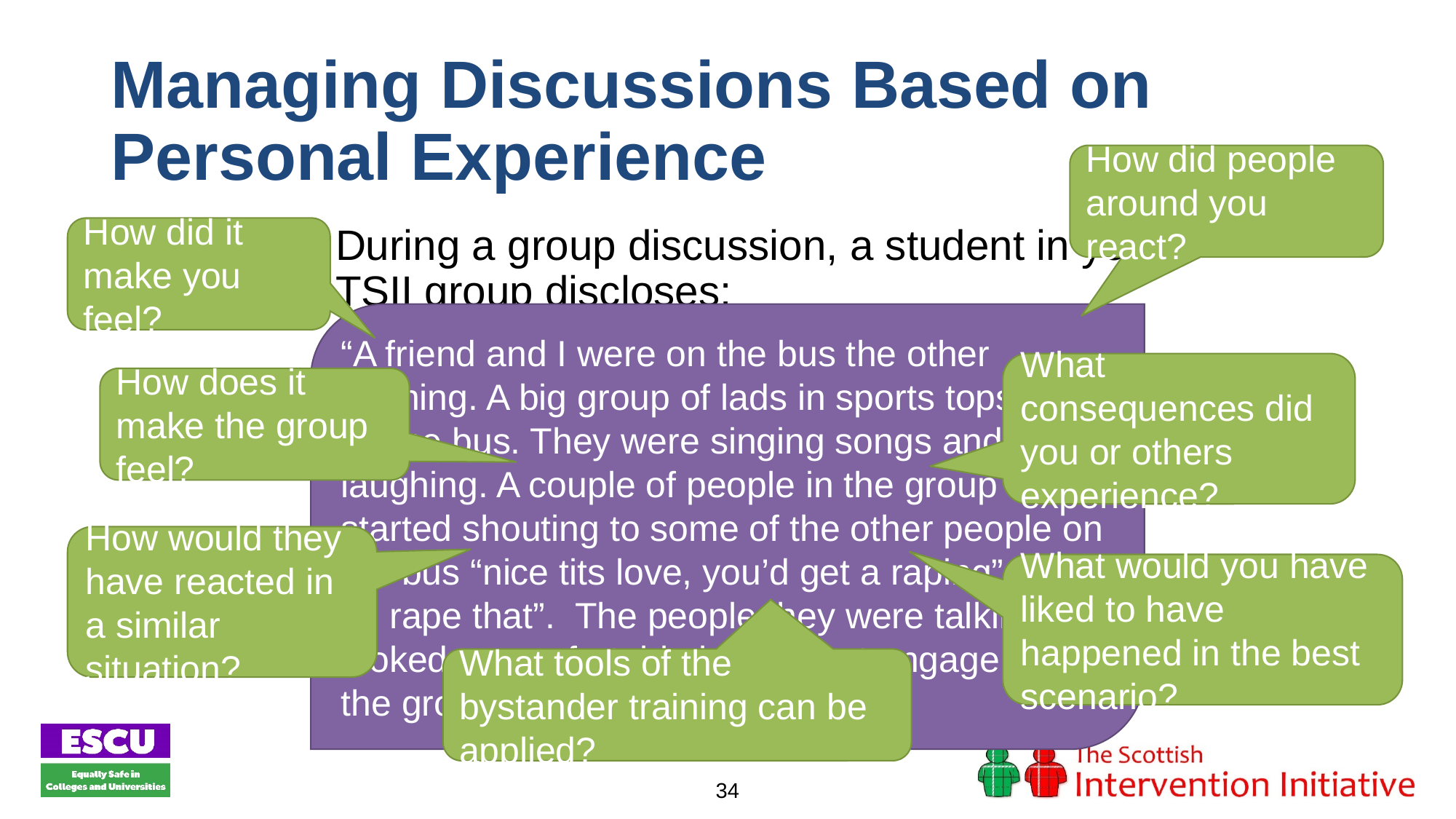

# Managing Discussions Based on Personal Experience
How did people around you react?
How did it make you feel?
During a group discussion, a student in your
TSII group discloses:
“A friend and I were on the bus the other evening. A big group of lads in sports tops got on the bus. They were singing songs and laughing. A couple of people in the group started shouting to some of the other people on the bus “nice tits love, you’d get a raping” “Yeah I’d rape that”.  The people they were talking to looked uncomfortable but did not engage with the group of lads.”
What consequences did you or others experience?
How does it make the group feel?
How would they have reacted in a similar situation?
What would you have liked to have happened in the best scenario?
What tools of the bystander training can be applied?